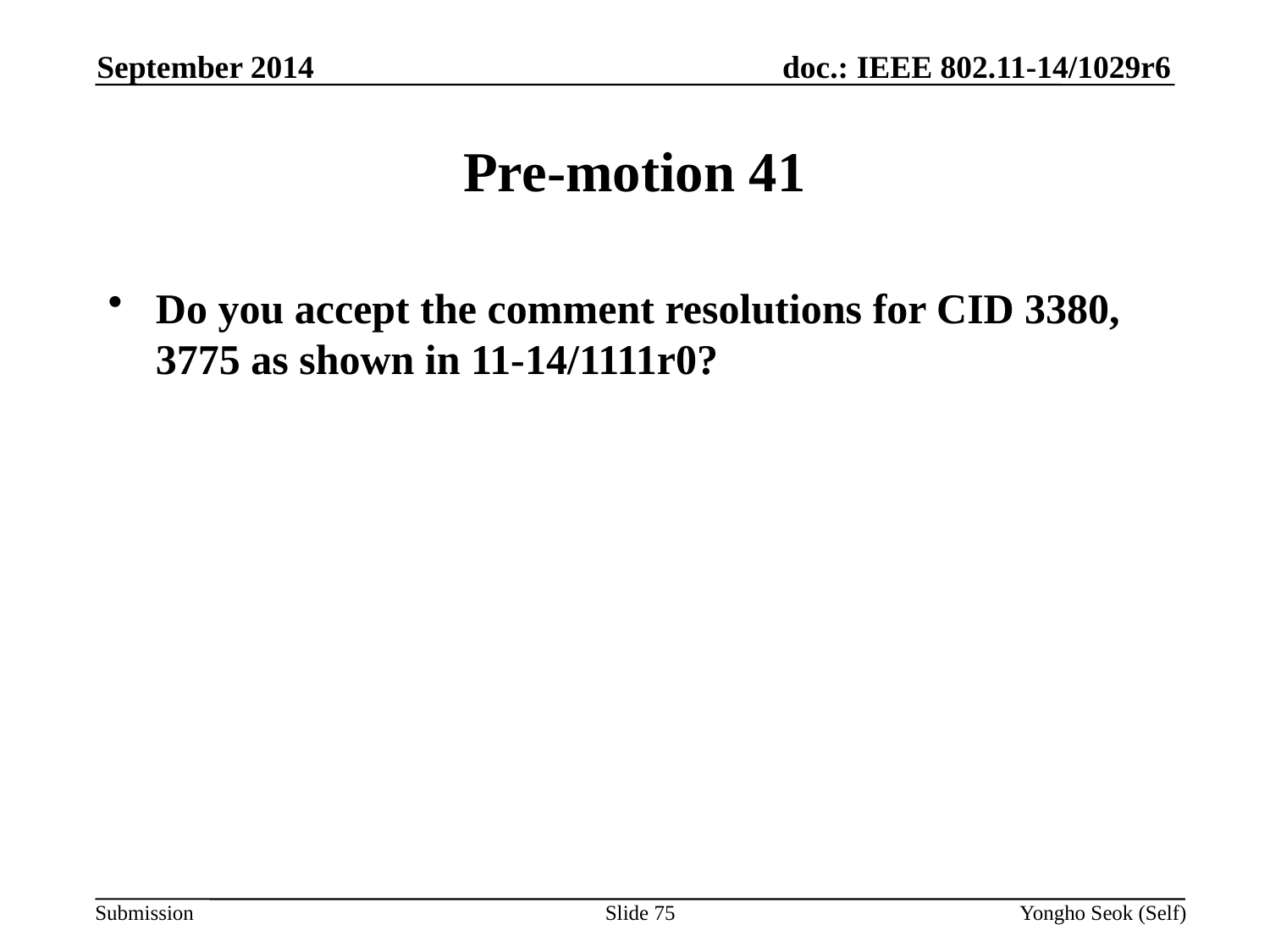

September 2014
# Pre-motion 41
Do you accept the comment resolutions for CID 3380, 3775 as shown in 11-14/1111r0?

Slide 75
Yongho Seok (Self)